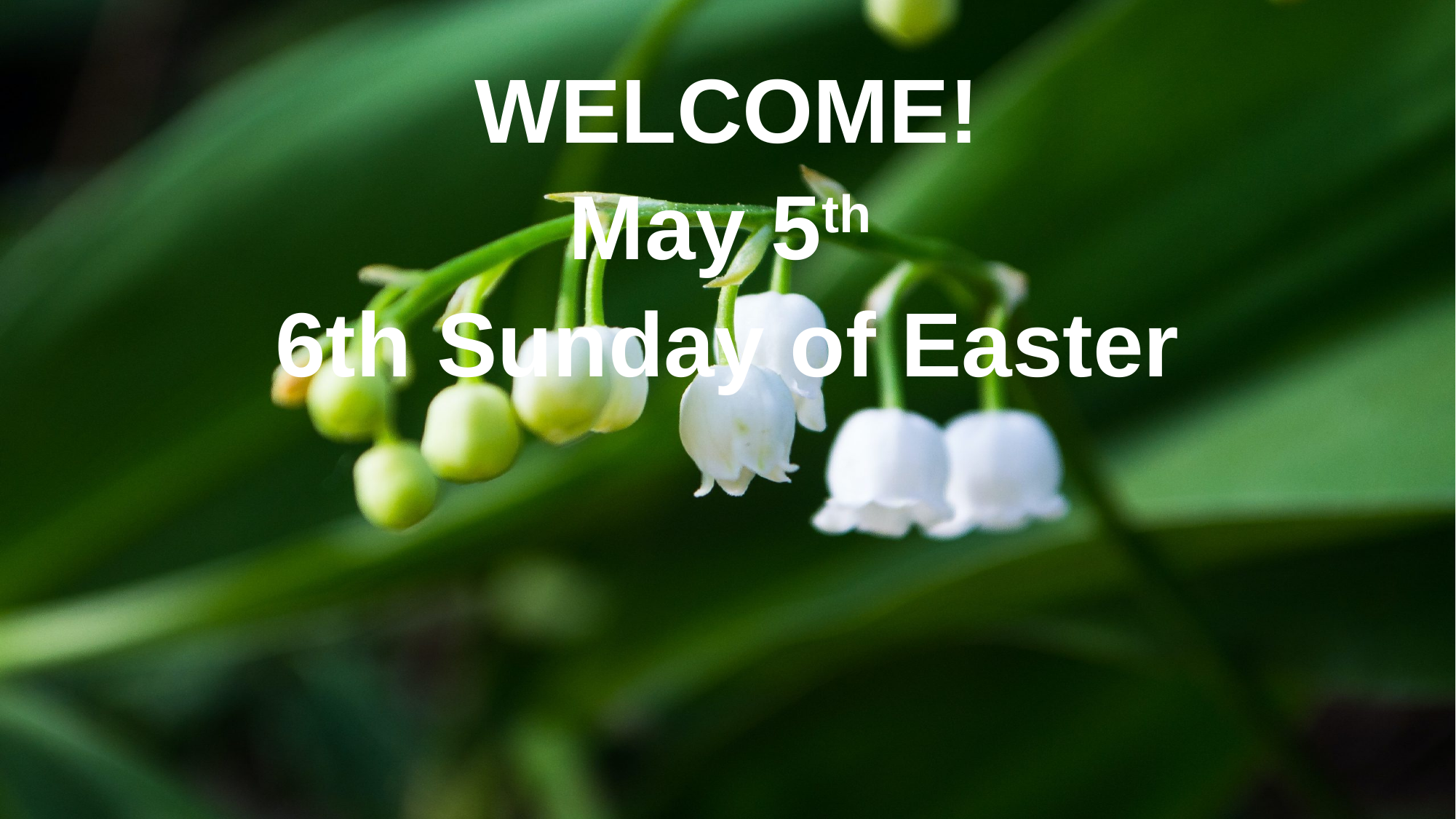

WELCOME!
May 5th
6th Sunday of Easter